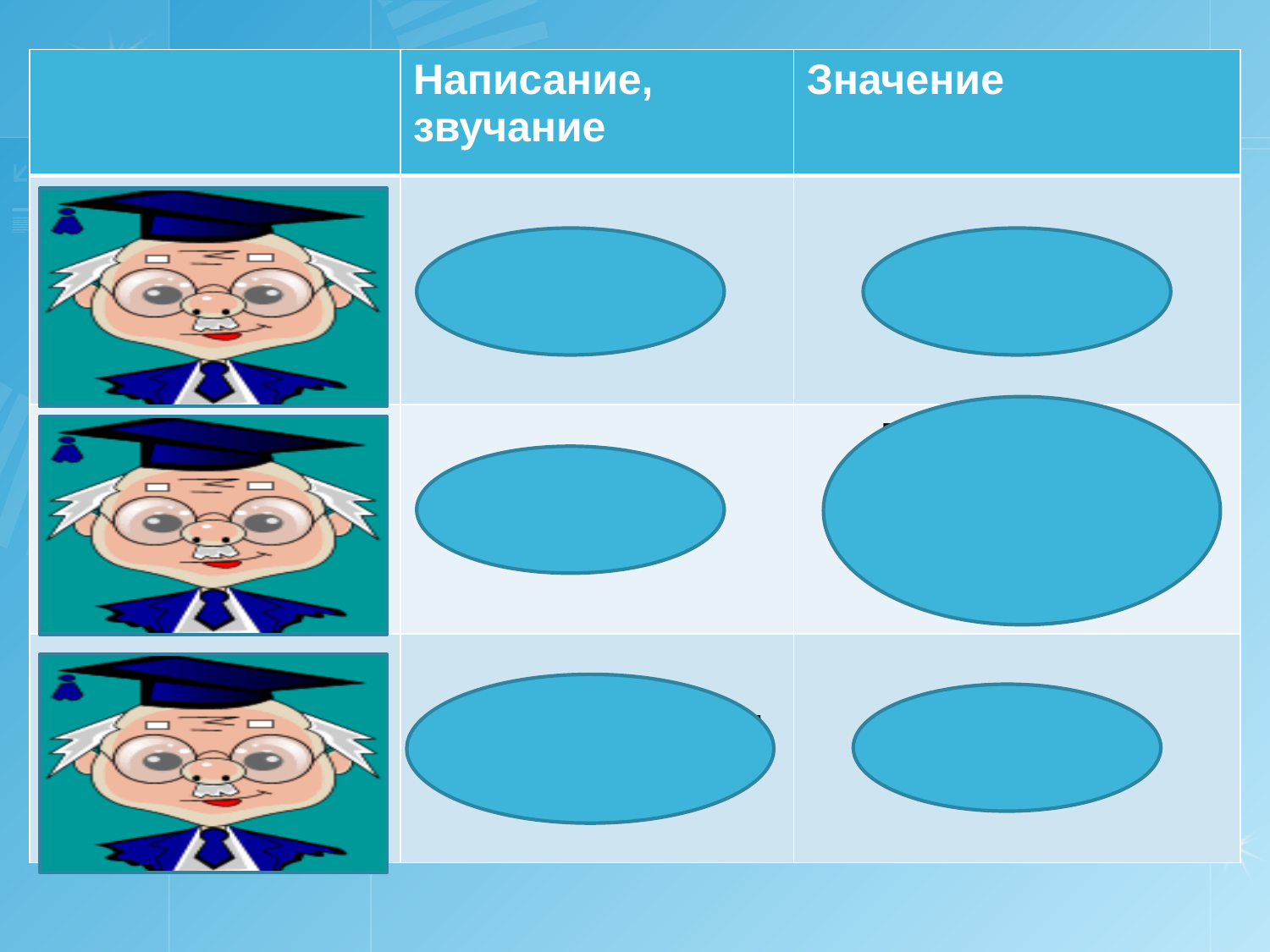

|  | Написание, звучание | Значение |
| --- | --- | --- |
| СИНОНИМЫ | РАЗНОЕ | БЛИЗКОЕ |
| АНТОНИМЫ | РАЗНОЕ | ПРОТИВО ПОЛОЖНОЕ |
| ОМОНИМЫ | СОВПАДАЕТ | РАЗНОЕ |
# ОМОНИМЫ